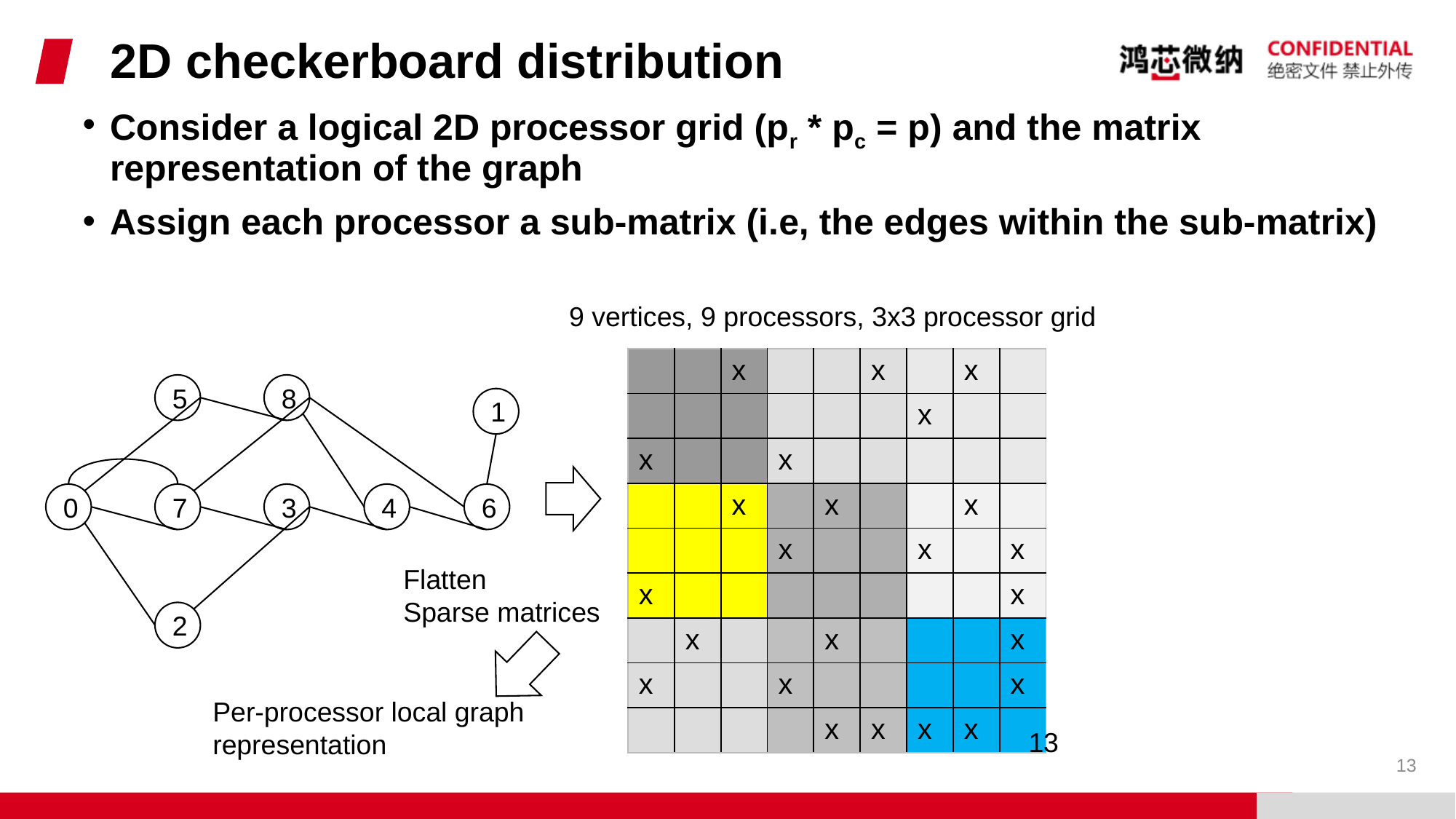

# 2D checkerboard distribution
Consider a logical 2D processor grid (pr * pc = p) and the matrix representation of the graph
Assign each processor a sub-matrix (i.e, the edges within the sub-matrix)

9 vertices, 9 processors, 3x3 processor grid
|  |  | x |  |  | x |  | x |  |
| --- | --- | --- | --- | --- | --- | --- | --- | --- |
|  |  |  |  |  |  | x |  |  |
| x |  |  | x |  |  |  |  |  |
|  |  | x |  | x |  |  | x |  |
|  |  |  | x |  |  | x |  | x |
| x |  |  |  |  |  |  |  | x |
|  | x |  |  | x |  |  |  | x |
| x |  |  | x |  |  |  |  | x |
|  |  |  |  | x | x | x | x |  |
5
8
1

0
7
3
4
6
Flatten
Sparse matrices
2

Per-processor local graph
representation
13
13